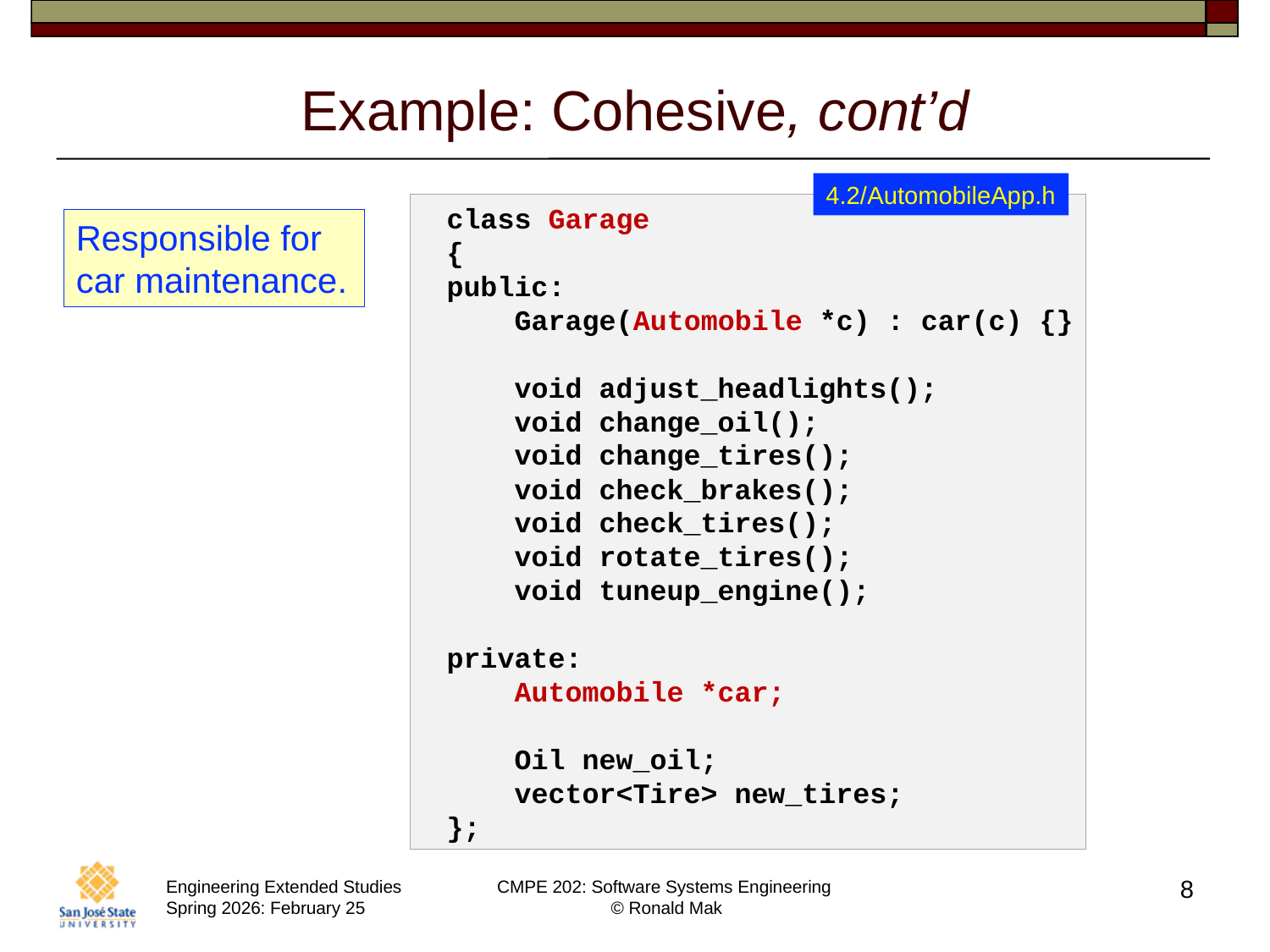

# Example: Cohesive, cont’d
4.2/AutomobileApp.h
class Garage
{
public:
    Garage(Automobile *c) : car(c) {}

    void adjust_headlights();
    void change_oil();
    void change_tires();
    void check_brakes();
    void check_tires();
    void rotate_tires();
    void tuneup_engine();

private:
    Automobile *car;

    Oil new_oil;
    vector<Tire> new_tires;
};
Responsible for car maintenance.
8